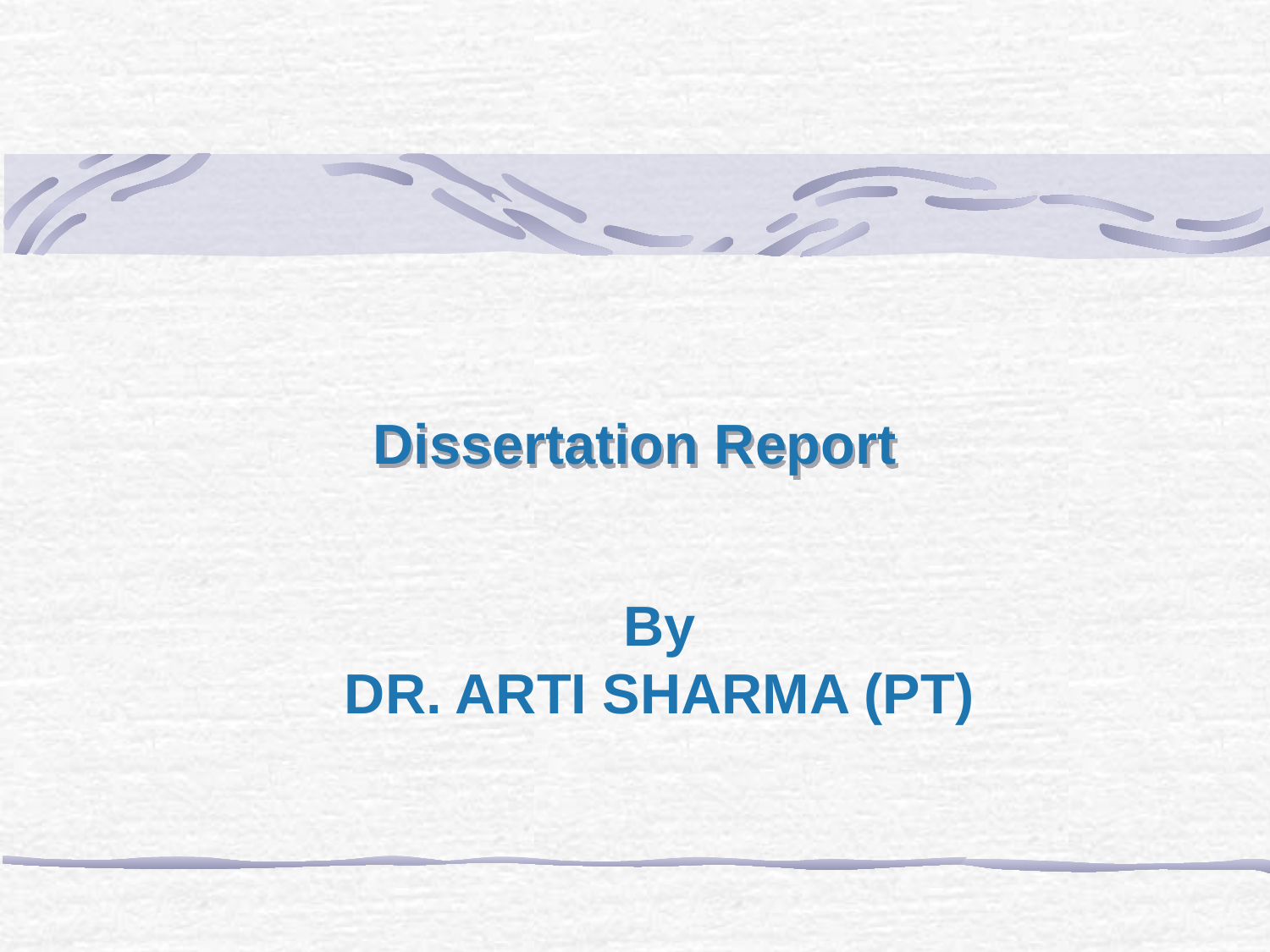

# Dissertation Report

By
DR. ARTI SHARMA (PT)